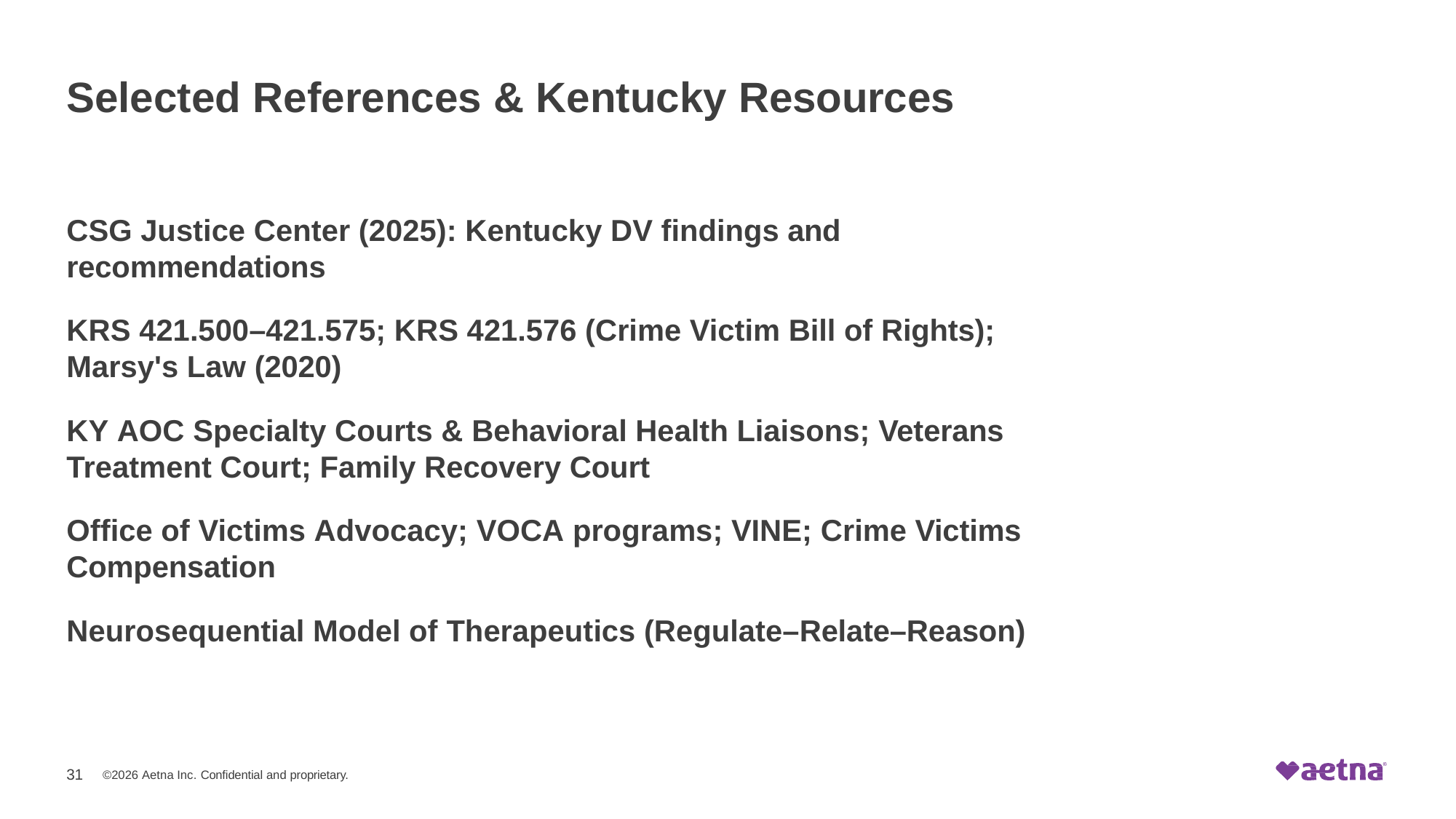

# Selected References & Kentucky Resources
CSG Justice Center (2025): Kentucky DV findings and
recommendations
KRS 421.500–421.575; KRS 421.576 (Crime Victim Bill of Rights); Marsy's Law (2020)
KY AOC Specialty Courts & Behavioral Health Liaisons; Veterans Treatment Court; Family Recovery Court
Office of Victims Advocacy; VOCA programs; VINE; Crime Victims Compensation
Neurosequential Model of Therapeutics (Regulate–Relate–Reason)
31
©2026 Aetna Inc. Confidential and proprietary.